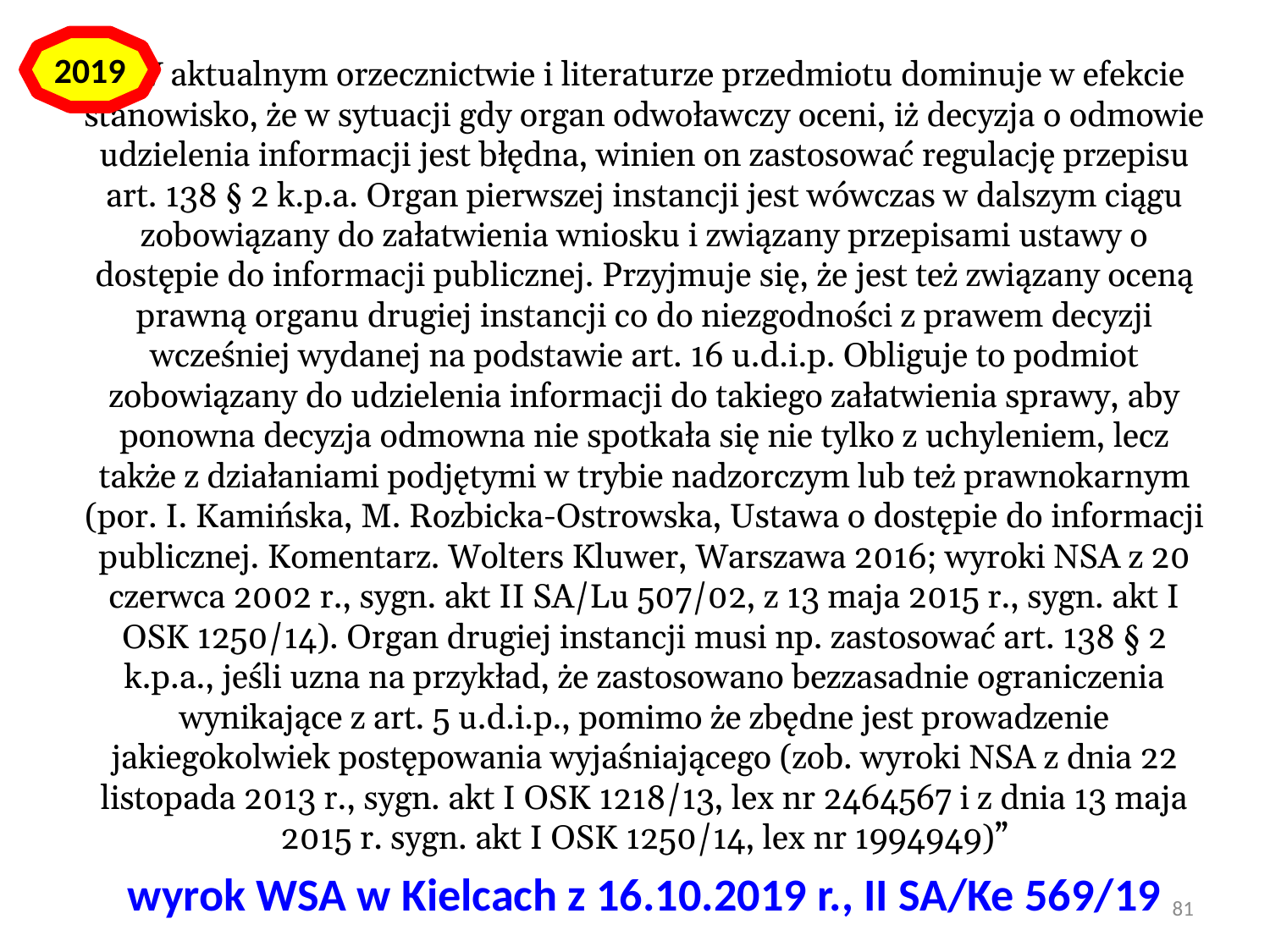

2019
,, W aktualnym orzecznictwie i literaturze przedmiotu dominuje w efekcie stanowisko, że w sytuacji gdy organ odwoławczy oceni, iż decyzja o odmowie udzielenia informacji jest błędna, winien on zastosować regulację przepisu art. 138 § 2 k.p.a. Organ pierwszej instancji jest wówczas w dalszym ciągu zobowiązany do załatwienia wniosku i związany przepisami ustawy o dostępie do informacji publicznej. Przyjmuje się, że jest też związany oceną prawną organu drugiej instancji co do niezgodności z prawem decyzji wcześniej wydanej na podstawie art. 16 u.d.i.p. Obliguje to podmiot zobowiązany do udzielenia informacji do takiego załatwienia sprawy, aby ponowna decyzja odmowna nie spotkała się nie tylko z uchyleniem, lecz także z działaniami podjętymi w trybie nadzorczym lub też prawnokarnym (por. I. Kamińska, M. Rozbicka-Ostrowska, Ustawa o dostępie do informacji publicznej. Komentarz. Wolters Kluwer, Warszawa 2016; wyroki NSA z 20 czerwca 2002 r., sygn. akt II SA/Lu 507/02, z 13 maja 2015 r., sygn. akt I OSK 1250/14). Organ drugiej instancji musi np. zastosować art. 138 § 2 k.p.a., jeśli uzna na przykład, że zastosowano bezzasadnie ograniczenia wynikające z art. 5 u.d.i.p., pomimo że zbędne jest prowadzenie jakiegokolwiek postępowania wyjaśniającego (zob. wyroki NSA z dnia 22 listopada 2013 r., sygn. akt I OSK 1218/13, lex nr 2464567 i z dnia 13 maja 2015 r. sygn. akt I OSK 1250/14, lex nr 1994949)”
wyrok WSA w Kielcach z 16.10.2019 r., II SA/Ke 569/19
81